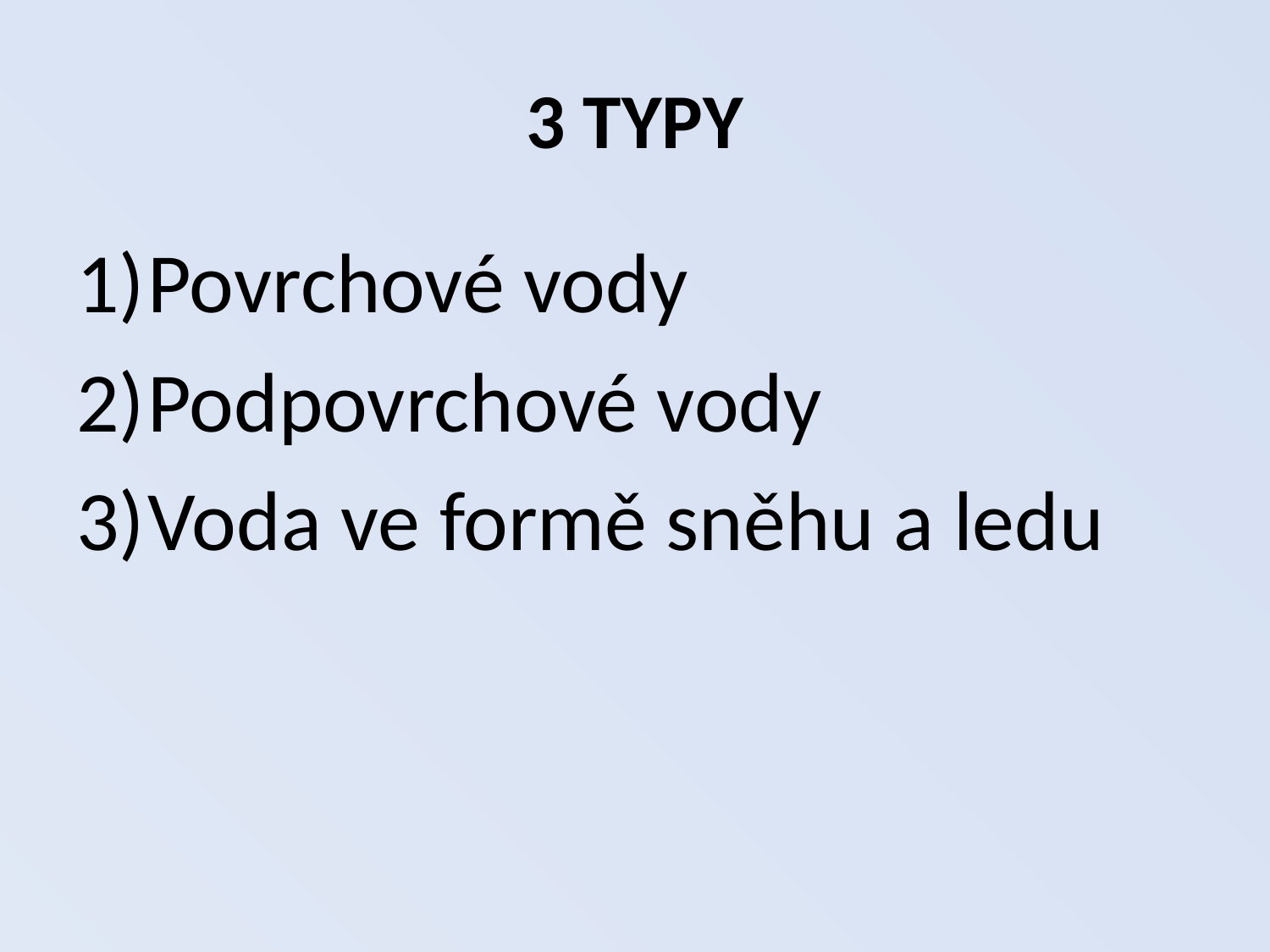

# 3 TYPY
Povrchové vody
Podpovrchové vody
Voda ve formě sněhu a ledu